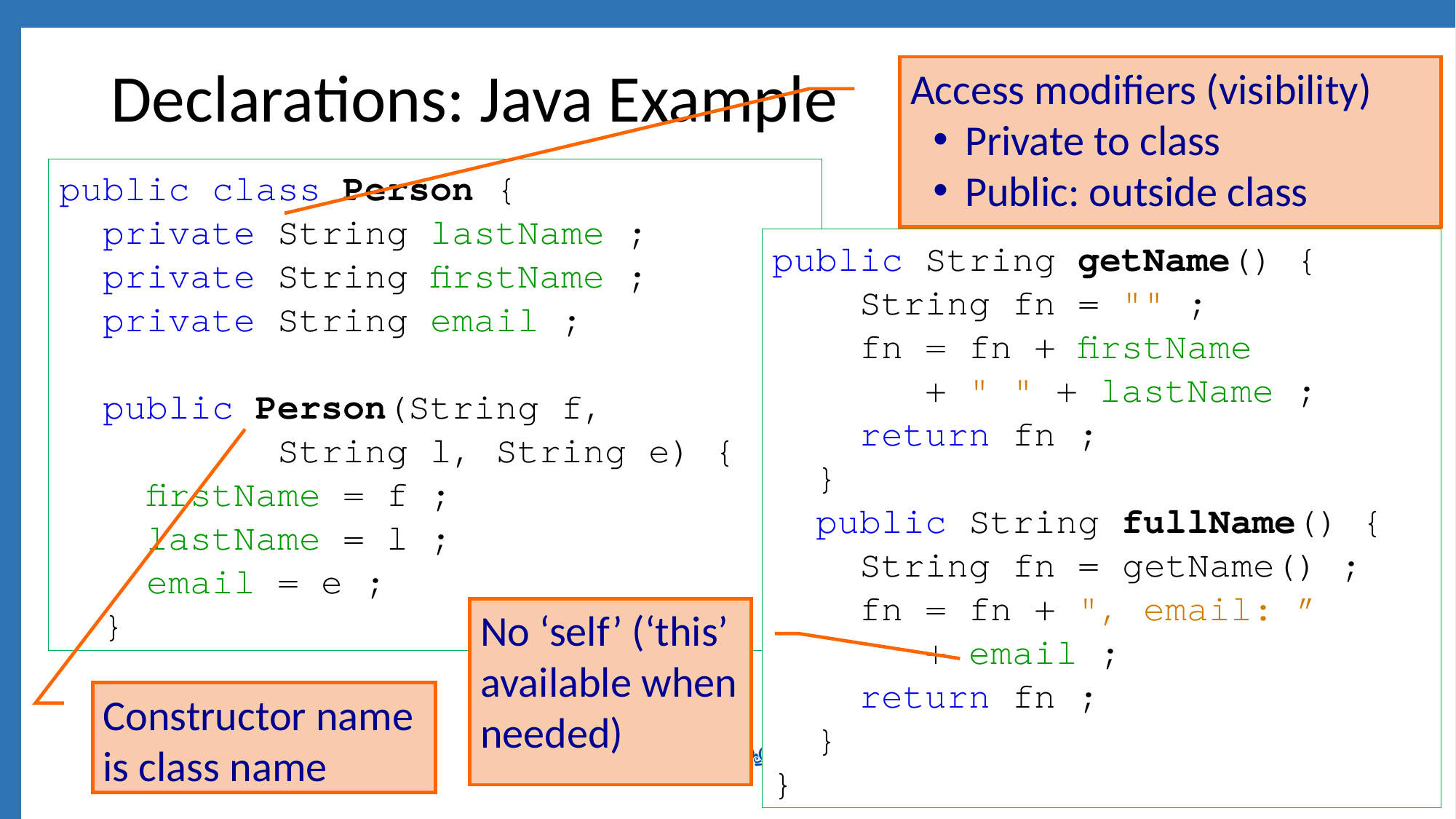

# Declarations: Java Example
Access modifiers (visibility)
Private to class
Public: outside class
public class Person {
  private String lastName ;
  private String firstName ;
  private String email ;

  public Person(String f,
          String l, String e) {
    firstName = f ;
    lastName = l ;
    email = e ;
  }
public String getName() {
    String fn = "" ;
    fn = fn + firstName
       + " " + lastName ;
    return fn ;
  }
  public String fullName() {
    String fn = getName() ;
    fn = fn + ", email: ”
       + email ;
    return fn ;
  }
}
No ‘self’ (‘this’ available when needed)
Constructor name is class name